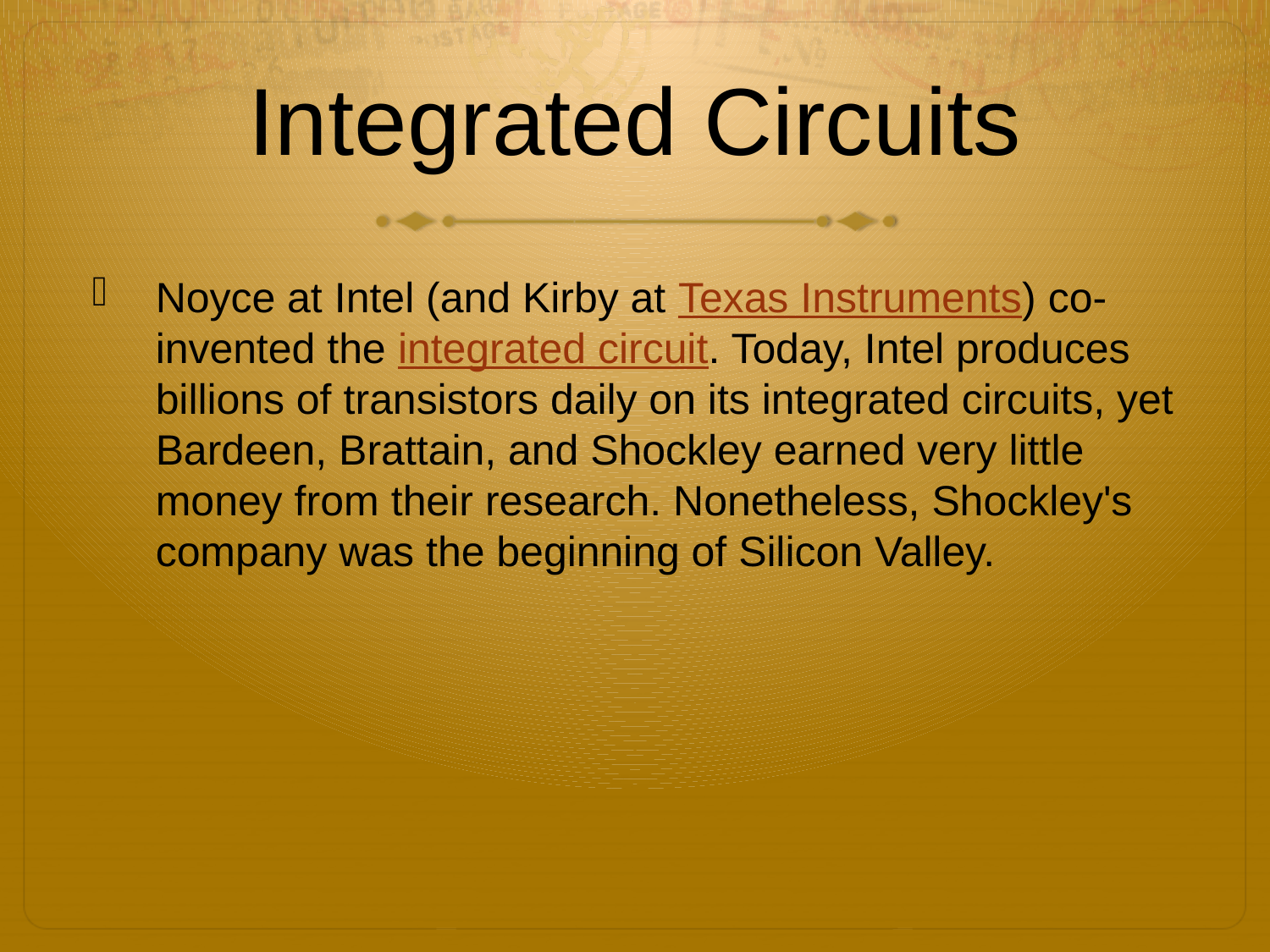

# Integrated Circuits
Noyce at Intel (and Kirby at Texas Instruments) co-invented the integrated circuit. Today, Intel produces billions of transistors daily on its integrated circuits, yet Bardeen, Brattain, and Shockley earned very little money from their research. Nonetheless, Shockley's company was the beginning of Silicon Valley.